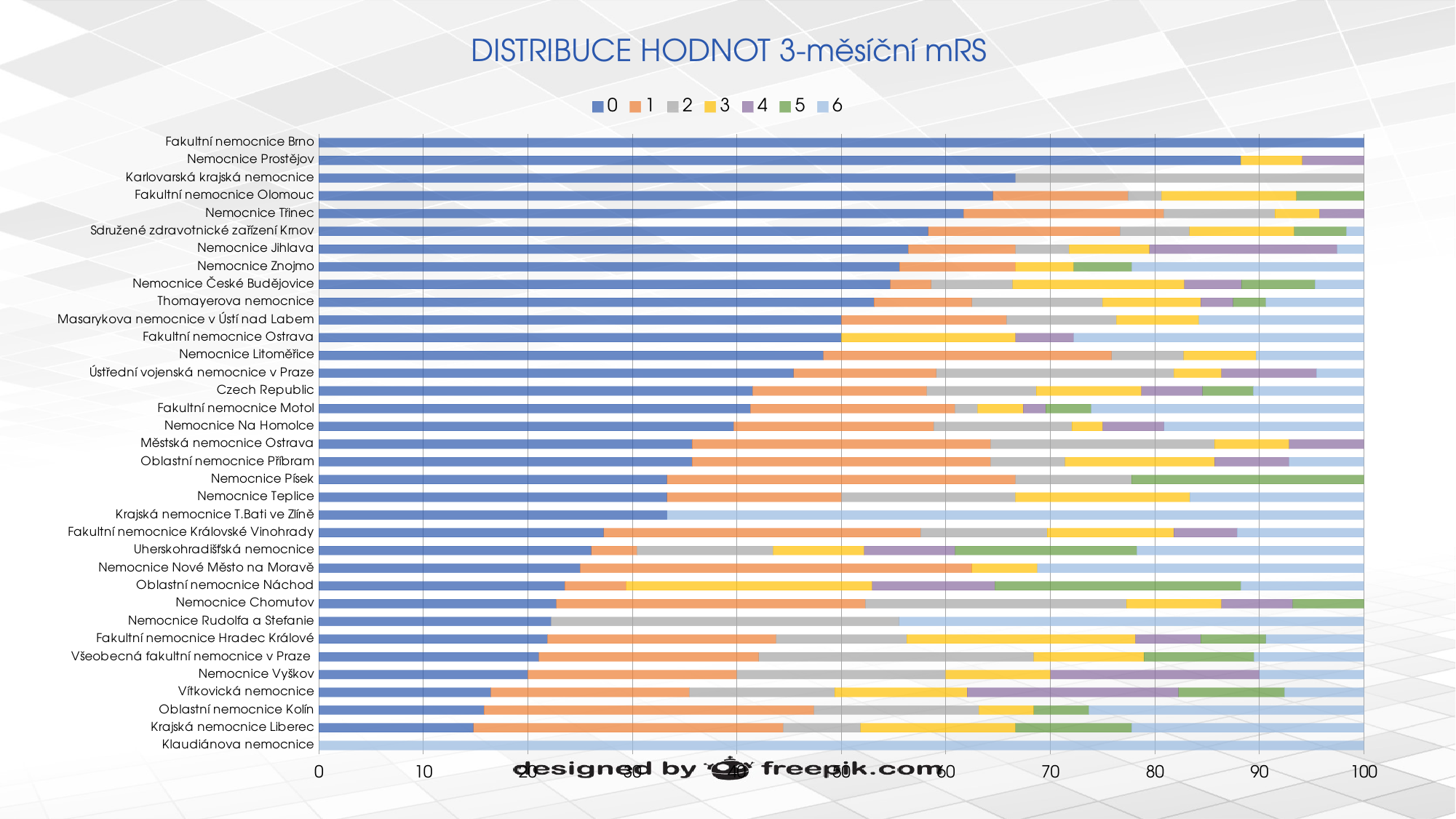

# DISTRIBUCE HODNOT 3-měsíční mRS

### Chart

| Category | 0 | 1 | 2 | 3 | 4 | 5 | 6 |
|---|---|---|---|---|---|---|---|
| Klaudiánova nemocnice | 0.0 | 0.0 | 0.0 | 0.0 | 0.0 | 0.0 | 100.0 |
| Krajská nemocnice Liberec | 14.81 | 29.63 | 7.41 | 14.81 | 0.0 | 11.11 | 22.22 |
| Oblastní nemocnice Kolín | 15.79 | 31.58 | 15.79 | 5.26 | 0.0 | 5.26 | 26.32 |
| Vítkovická nemocnice | 16.46 | 18.99 | 13.92 | 12.66 | 20.25 | 10.13 | 7.59 |
| Nemocnice Vyškov | 20.0 | 20.0 | 20.0 | 10.0 | 20.0 | 0.0 | 10.0 |
| Všeobecná fakultní nemocnice v Praze  | 21.05 | 21.05 | 26.32 | 10.53 | 0.0 | 10.53 | 10.53 |
| Fakultní nemocnice Hradec Králové | 21.88 | 21.88 | 12.5 | 21.88 | 6.25 | 6.25 | 9.38 |
| Nemocnice Rudolfa a Stefanie | 22.22 | 0.0 | 33.33 | 0.0 | 0.0 | 0.0 | 44.44 |
| Nemocnice Chomutov | 22.73 | 29.55 | 25.0 | 9.09 | 6.82 | 6.82 | 0.0 |
| Oblastní nemocnice Náchod | 23.53 | 5.88 | 0.0 | 23.53 | 11.76 | 23.53 | 11.76 |
| Nemocnice Nové Město na Moravě | 25.0 | 37.5 | 0.0 | 6.25 | 0.0 | 0.0 | 31.25 |
| Uherskohradišťská nemocnice | 26.09 | 4.35 | 13.04 | 8.7 | 8.7 | 17.39 | 21.74 |
| Fakultní nemocnice Královské Vinohrady | 27.27 | 30.3 | 12.12 | 12.12 | 6.06 | 0.0 | 12.12 |
| Krajská nemocnice T.Bati ve Zlíně | 33.33 | 0.0 | 0.0 | 0.0 | 0.0 | 0.0 | 66.67 |
| Nemocnice Teplice | 33.33 | 16.67 | 16.67 | 16.67 | 0.0 | 0.0 | 16.67 |
| Nemocnice Písek | 33.33 | 33.33 | 11.11 | 0.0 | 0.0 | 22.22 | 0.0 |
| Oblastní nemocnice Příbram | 35.71 | 28.57 | 7.14 | 14.29 | 7.14 | 0.0 | 7.14 |
| Městská nemocnice Ostrava | 35.71 | 28.57 | 21.43 | 7.14 | 7.14 | 0.0 | 0.0 |
| Nemocnice Na Homolce | 39.71 | 19.12 | 13.24 | 2.94 | 5.88 | 0.0 | 19.12 |
| Fakultní nemocnice Motol | 41.3 | 19.57 | 2.17 | 4.35 | 2.17 | 4.35 | 26.09 |
| Czech Republic | 41.52 | 16.65 | 10.48 | 10.07 | 5.86 | 4.83 | 10.59 |
| Ústřední vojenská nemocnice v Praze | 45.45 | 13.64 | 22.73 | 4.55 | 9.09 | 0.0 | 4.55 |
| Nemocnice Litoměřice | 48.28 | 27.59 | 6.9 | 6.9 | 0.0 | 0.0 | 10.34 |
| Fakultní nemocnice Ostrava | 50.0 | 0.0 | 0.0 | 16.67 | 5.56 | 0.0 | 27.78 |
| Masarykova nemocnice v Ústí nad Labem | 50.0 | 15.79 | 10.53 | 7.89 | 0.0 | 0.0 | 15.79 |
| Thomayerova nemocnice | 53.12 | 9.38 | 12.5 | 9.38 | 3.12 | 3.12 | 9.38 |
| Nemocnice České Budějovice | 54.69 | 3.91 | 7.81 | 16.41 | 5.47 | 7.03 | 4.69 |
| Nemocnice Znojmo | 55.56 | 11.11 | 0.0 | 5.56 | 0.0 | 5.56 | 22.22 |
| Nemocnice Jihlava | 56.41 | 10.26 | 5.13 | 7.69 | 17.95 | 0.0 | 2.56 |
| Sdružené zdravotnické zařízení Krnov | 58.33 | 18.33 | 6.67 | 10.0 | 0.0 | 5.0 | 1.67 |
| Nemocnice Třinec | 61.7 | 19.15 | 10.64 | 4.26 | 4.26 | 0.0 | 0.0 |
| Fakultní nemocnice Olomouc | 64.52 | 12.9 | 3.23 | 12.9 | 0.0 | 6.45 | 0.0 |
| Karlovarská krajská nemocnice | 66.67 | 0.0 | 33.33 | 0.0 | 0.0 | 0.0 | 0.0 |
| Nemocnice Prostějov | 88.24 | 0.0 | 0.0 | 5.88 | 5.88 | 0.0 | 0.0 |
| Fakultní nemocnice Brno | 100.0 | 0.0 | 0.0 | 0.0 | 0.0 | 0.0 | 0.0 |